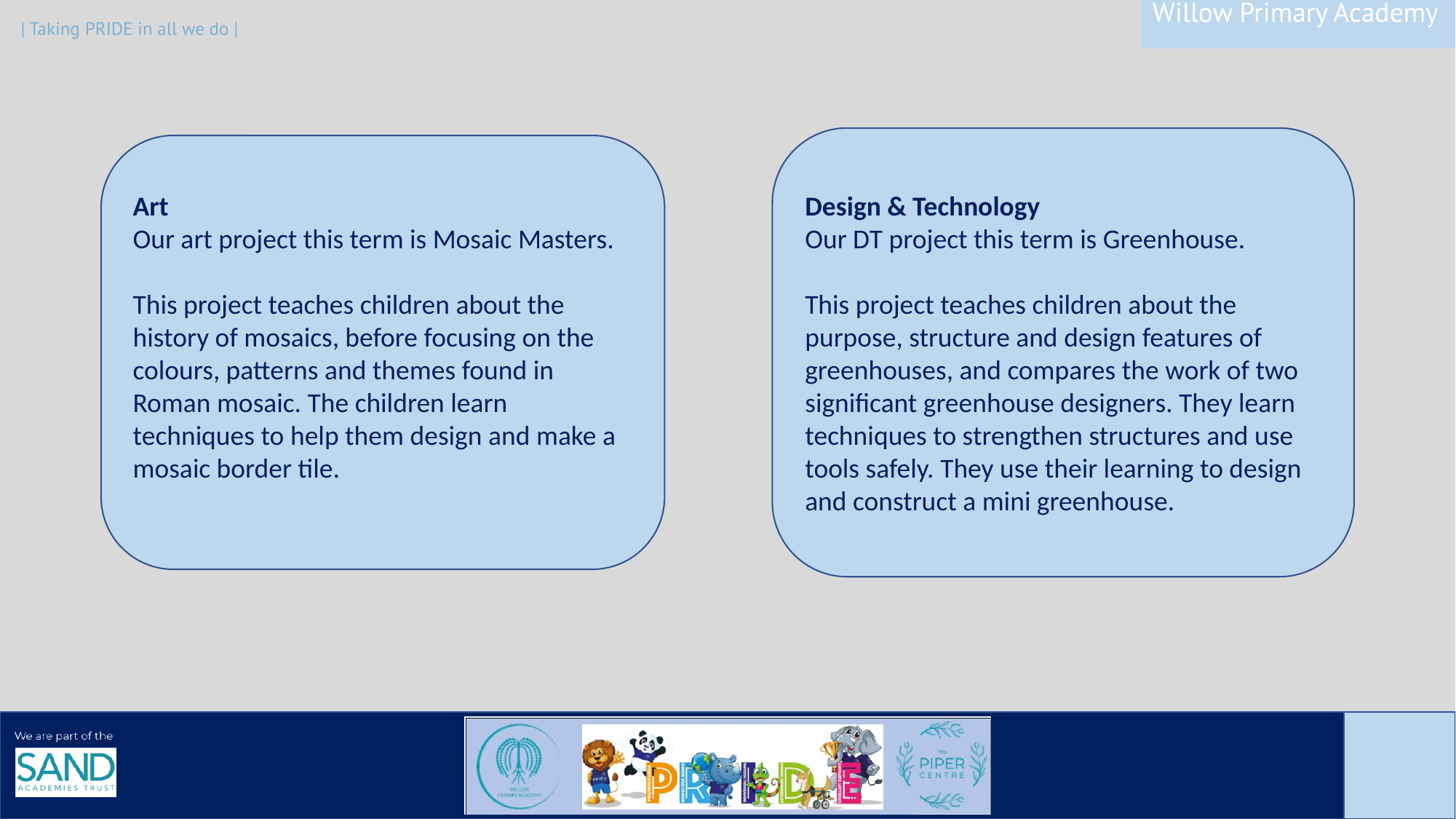

Design & Technology
Our DT project this term is Greenhouse.

This project teaches children about the purpose, structure and design features of greenhouses, and compares the work of two significant greenhouse designers. They learn techniques to strengthen structures and use tools safely. They use their learning to design and construct a mini greenhouse.
Art
Our art project this term is Mosaic Masters.

This project teaches children about the history of mosaics, before focusing on the colours, patterns and themes found in Roman mosaic. The children learn techniques to help them design and make a mosaic border tile.